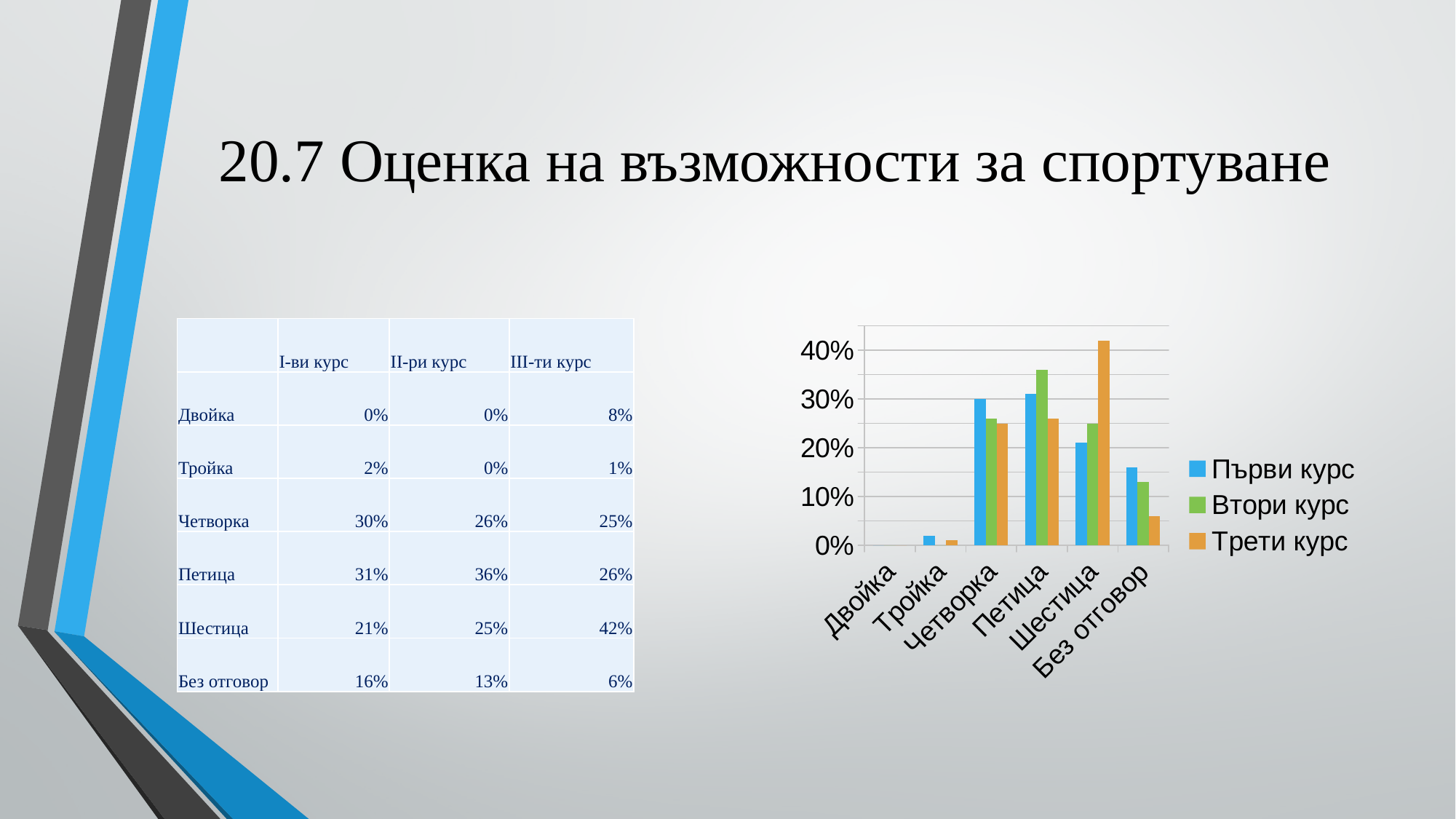

# 20.7 Оценка на възможности за спортуване

### Chart

| Category | Първи курс | Втори курс | Трети курс |
|---|---|---|---|
| Двойка | 0.0 | 0.0 | 0.0 |
| Тройка | 0.02 | 0.0 | 0.01 |
| Четворка | 0.3 | 0.26 | 0.25 |
| Петица | 0.31 | 0.36 | 0.26 |
| Шестица | 0.21 | 0.25 | 0.42 |
| Без отговор | 0.16 | 0.13 | 0.06 |
|  | I-ви курс | II-ри курс | III-ти курс |
| --- | --- | --- | --- |
| Двойка | 0% | 0% | 8% |
| Тройка | 2% | 0% | 1% |
| Четворка | 30% | 26% | 25% |
| Петица | 31% | 36% | 26% |
| Шестица | 21% | 25% | 42% |
| Без отговор | 16% | 13% | 6% |